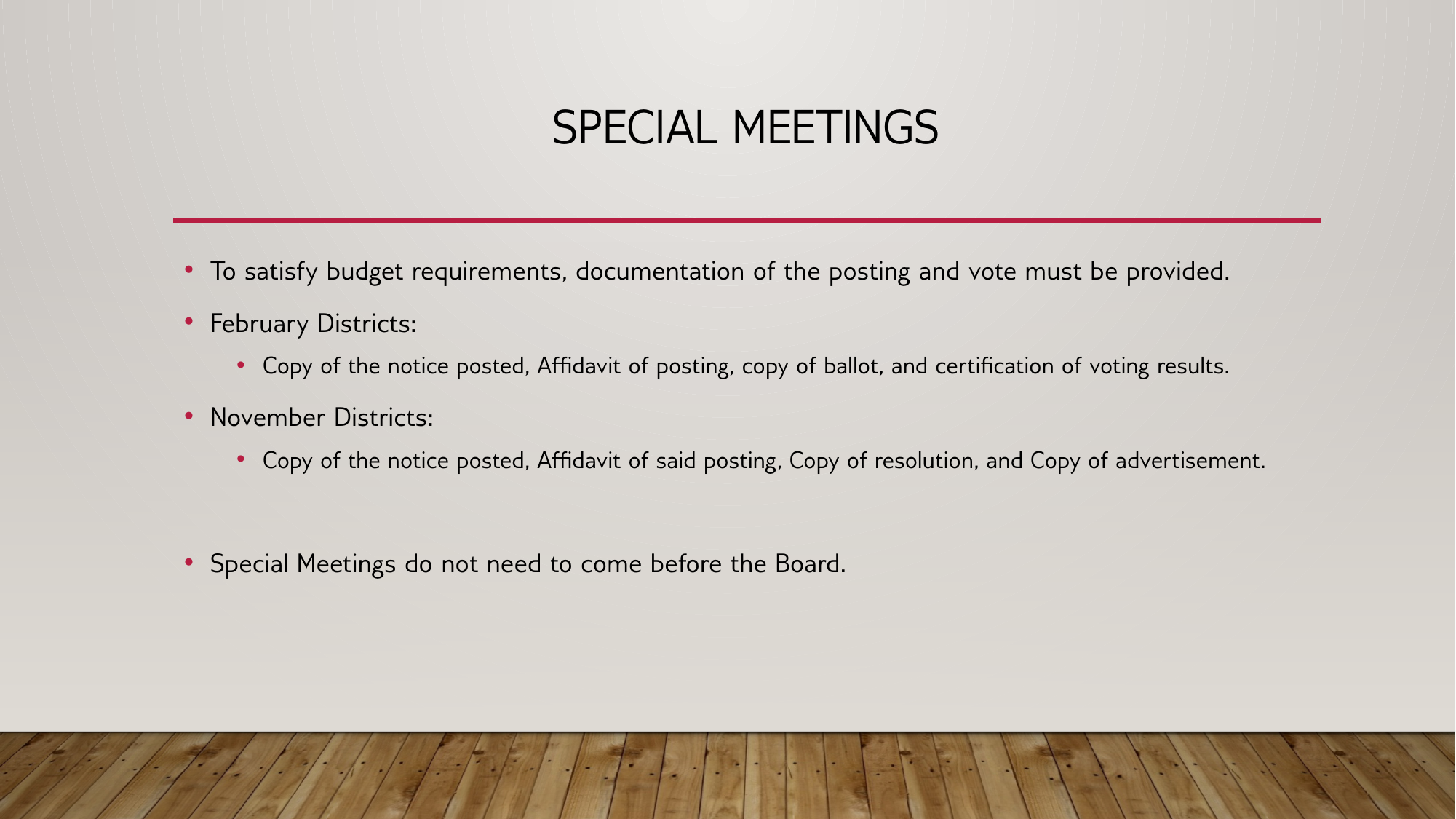

# Special meetings
To satisfy budget requirements, documentation of the posting and vote must be provided.
February Districts:
Copy of the notice posted, Affidavit of posting, copy of ballot, and certification of voting results.
November Districts:
Copy of the notice posted, Affidavit of said posting, Copy of resolution, and Copy of advertisement.

Special Meetings do not need to come before the Board.